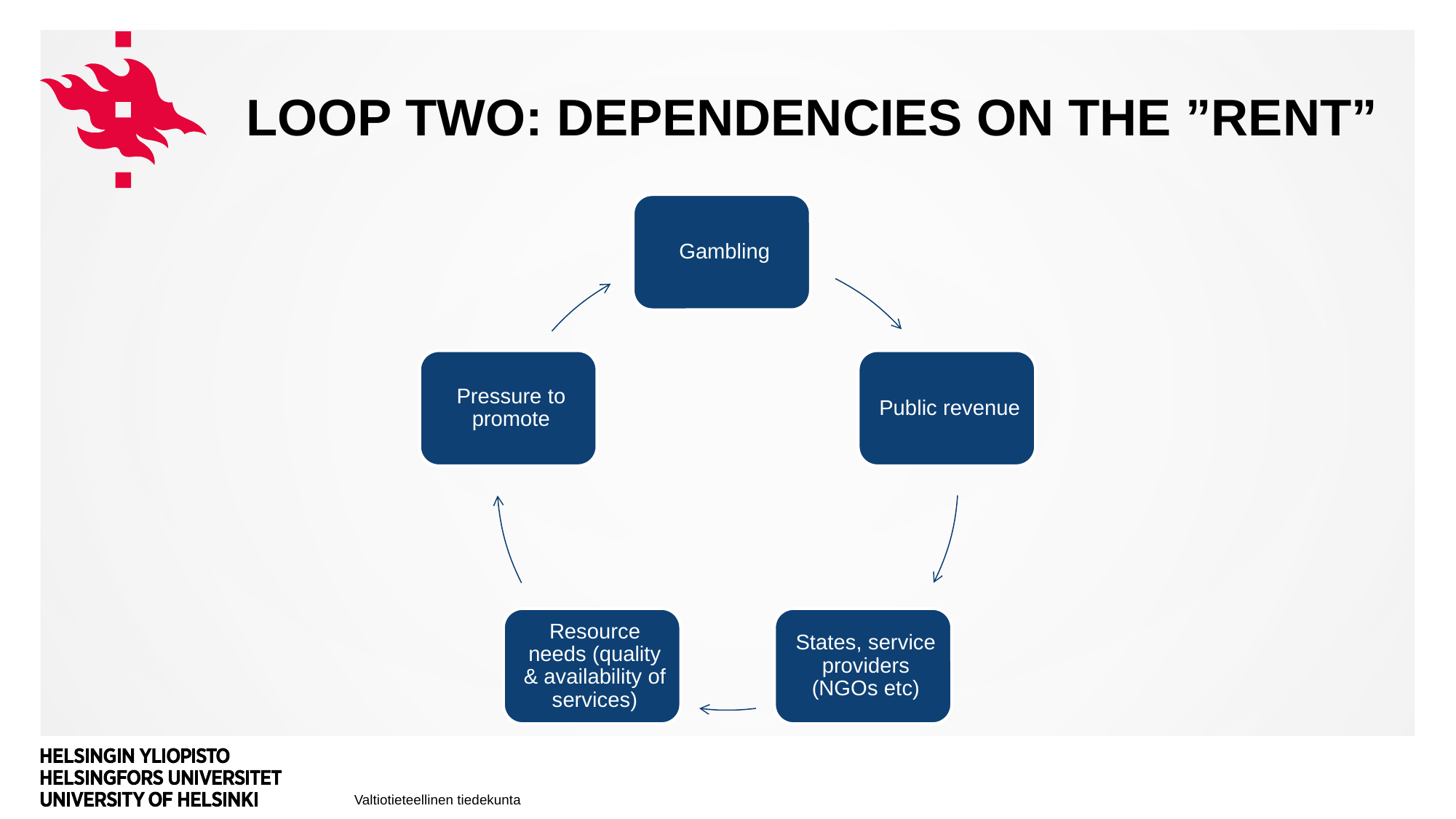

# Loop Two: dependencies on the ”rent”
Gambling
Public revenue
States, service providers (NGOs etc)
Resource needs (quality & availability of services)
Pressure to promote